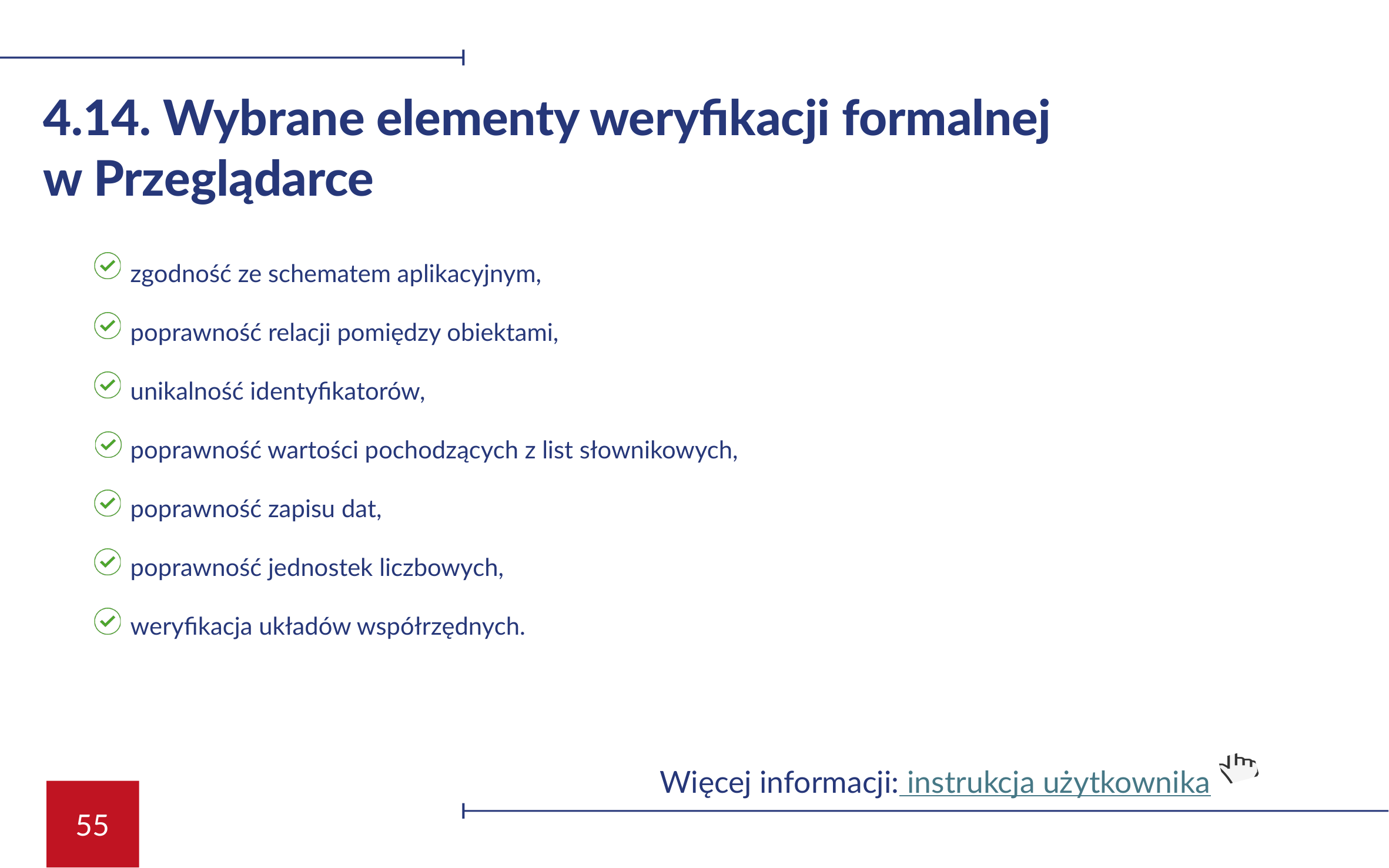

4.14. Wybrane elementy weryfikacji formalnej
w Przeglądarce
zgodność ze schematem aplikacyjnym,
poprawność relacji pomiędzy obiektami,
unikalność identyfikatorów,
poprawność wartości pochodzących z list słownikowych,
poprawność zapisu dat,
poprawność jednostek liczbowych,
weryfikacja układów współrzędnych.

Więcej informacji: instrukcja użytkownika